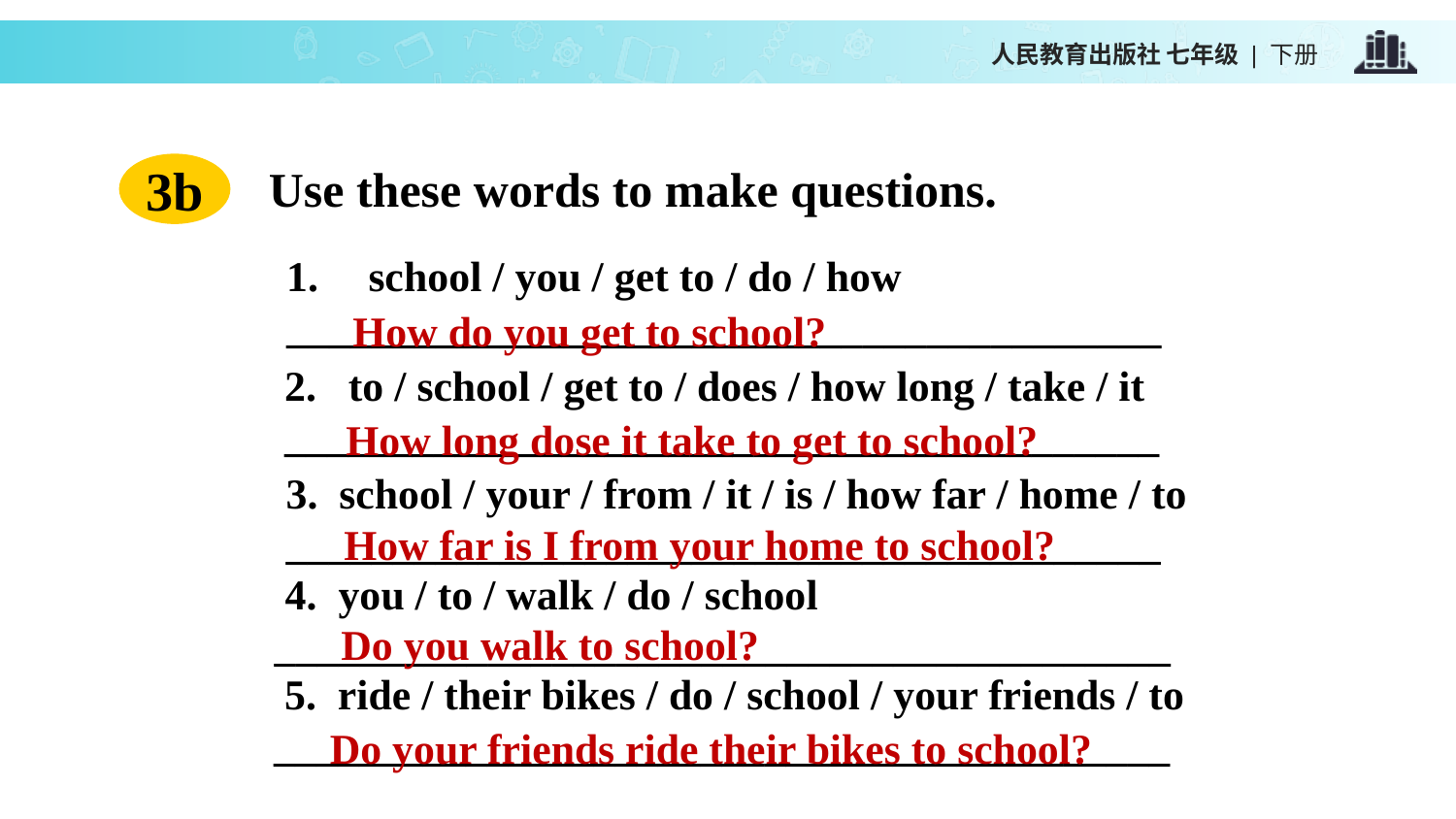

Use these words to make questions.
3b
school / you / get to / do / how
_________________________________________
How do you get to school?
2.   to / school / get to / does / how long / take / it
_________________________________________
How long dose it take to get to school?
3.  school / your / from / it / is / how far / home / to
_________________________________________

How far is I from your home to school?
 4.  you / to / walk / do / school
__________________________________________
Do you walk to school?
 5.  ride / their bikes / do / school / your friends / to
__________________________________________
Do your friends ride their bikes to school?